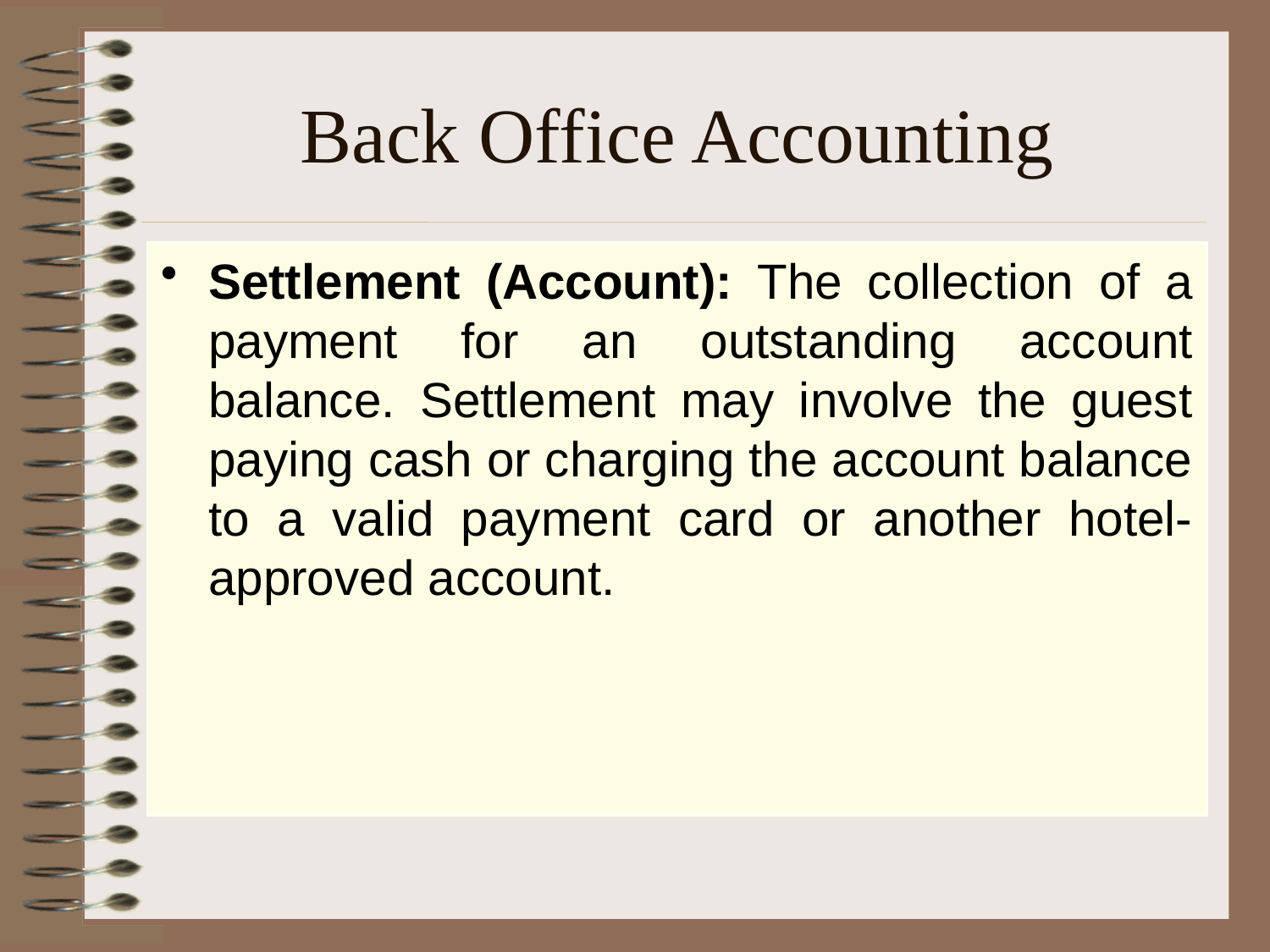

# Back Office Accounting
Settlement (Account): The collection of a payment for an outstanding account balance. Settlement may involve the guest paying cash or charging the account balance to a valid payment card or another hotel-approved account.